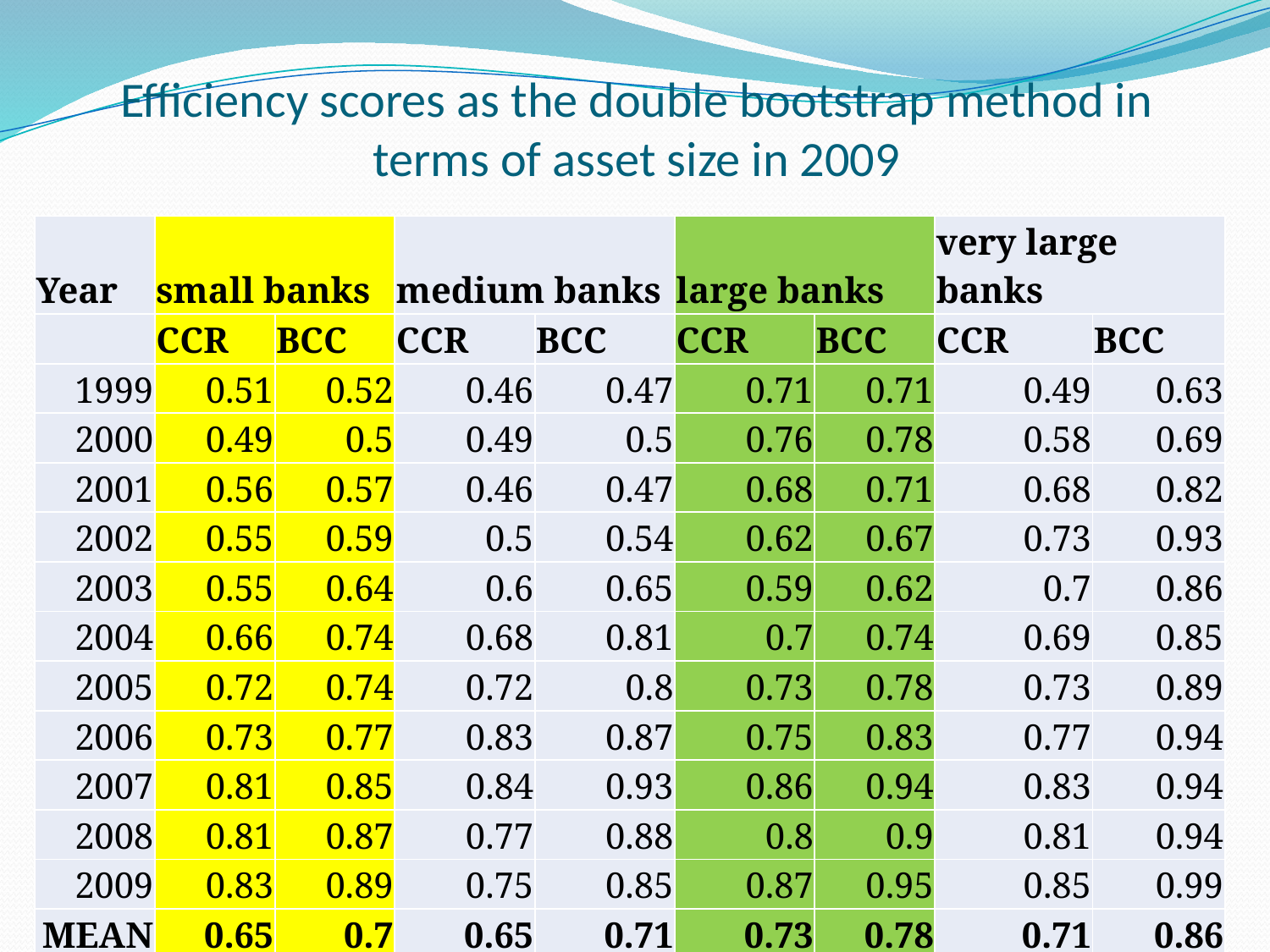

# Efficiency scores as the double bootstrap method in terms of asset size in 2009
| Year | small banks |  | medium banks |  | large banks |  | very large banks |  |
| --- | --- | --- | --- | --- | --- | --- | --- | --- |
|  | CCR | BCC | CCR | BCC | CCR | BCC | CCR | BCC |
| 1999 | 0.51 | 0.52 | 0.46 | 0.47 | 0.71 | 0.71 | 0.49 | 0.63 |
| 2000 | 0.49 | 0.5 | 0.49 | 0.5 | 0.76 | 0.78 | 0.58 | 0.69 |
| 2001 | 0.56 | 0.57 | 0.46 | 0.47 | 0.68 | 0.71 | 0.68 | 0.82 |
| 2002 | 0.55 | 0.59 | 0.5 | 0.54 | 0.62 | 0.67 | 0.73 | 0.93 |
| 2003 | 0.55 | 0.64 | 0.6 | 0.65 | 0.59 | 0.62 | 0.7 | 0.86 |
| 2004 | 0.66 | 0.74 | 0.68 | 0.81 | 0.7 | 0.74 | 0.69 | 0.85 |
| 2005 | 0.72 | 0.74 | 0.72 | 0.8 | 0.73 | 0.78 | 0.73 | 0.89 |
| 2006 | 0.73 | 0.77 | 0.83 | 0.87 | 0.75 | 0.83 | 0.77 | 0.94 |
| 2007 | 0.81 | 0.85 | 0.84 | 0.93 | 0.86 | 0.94 | 0.83 | 0.94 |
| 2008 | 0.81 | 0.87 | 0.77 | 0.88 | 0.8 | 0.9 | 0.81 | 0.94 |
| 2009 | 0.83 | 0.89 | 0.75 | 0.85 | 0.87 | 0.95 | 0.85 | 0.99 |
| MEAN | 0.65 | 0.7 | 0.65 | 0.71 | 0.73 | 0.78 | 0.71 | 0.86 |